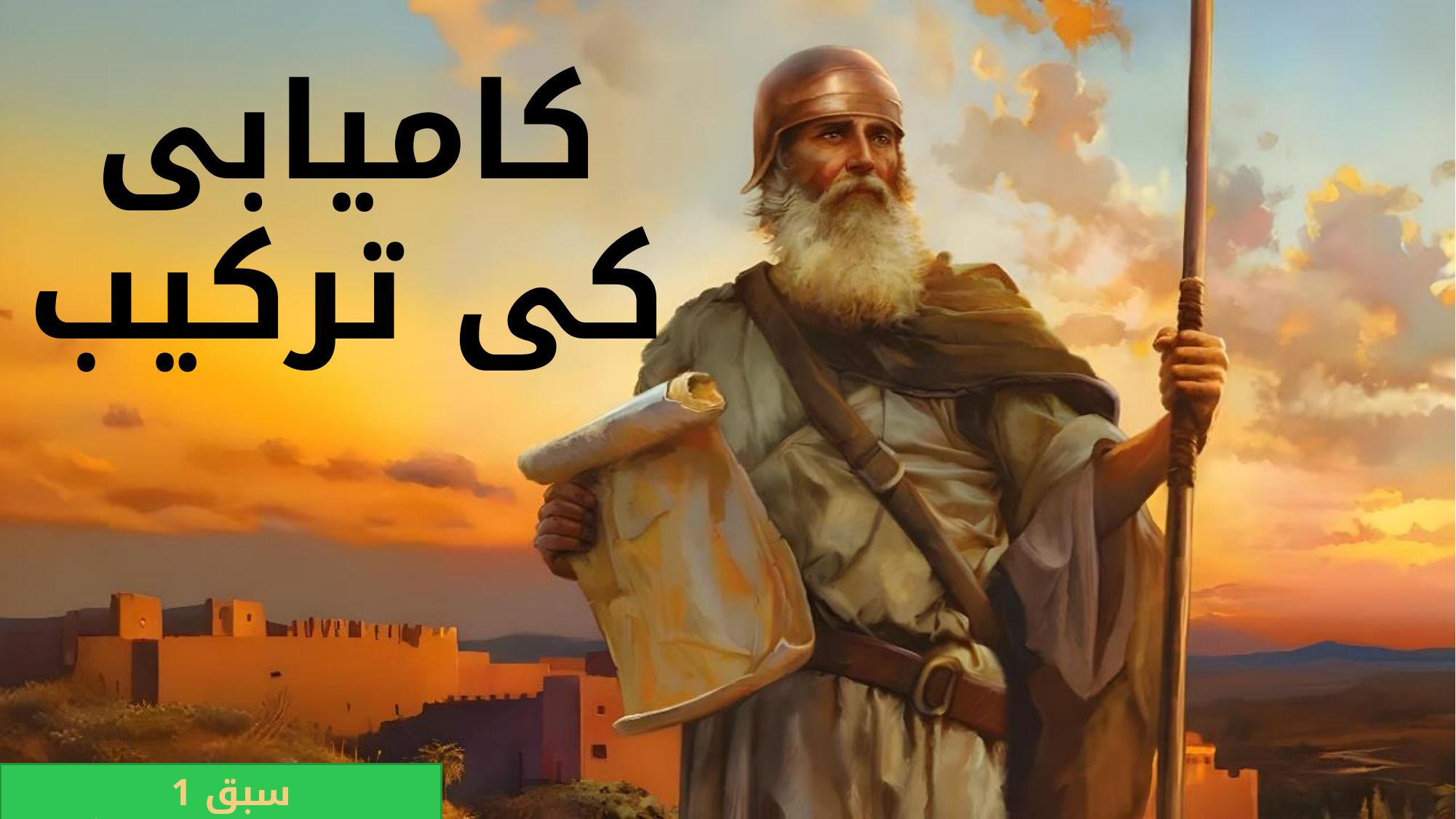

کامیابی کی ترکیب
سبق 1              27ستمبر تا 3 اکتوبر